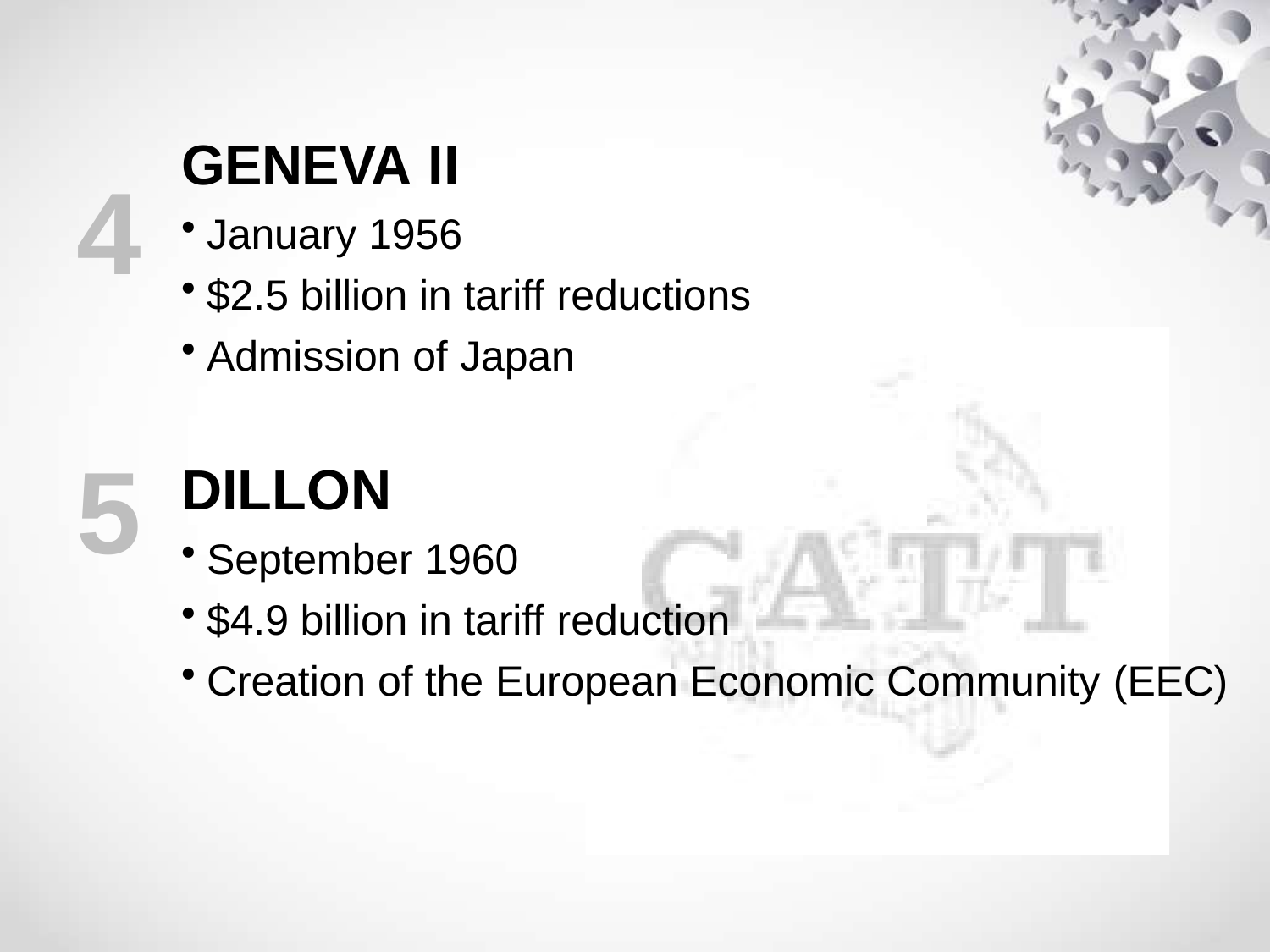

# GENEVA II
4
January 1956
$2.5 billion in tariff reductions
Admission of Japan

5
DILLON
September 1960
$4.9 billion in tariff reduction
Creation of the European Economic Community (EEC)